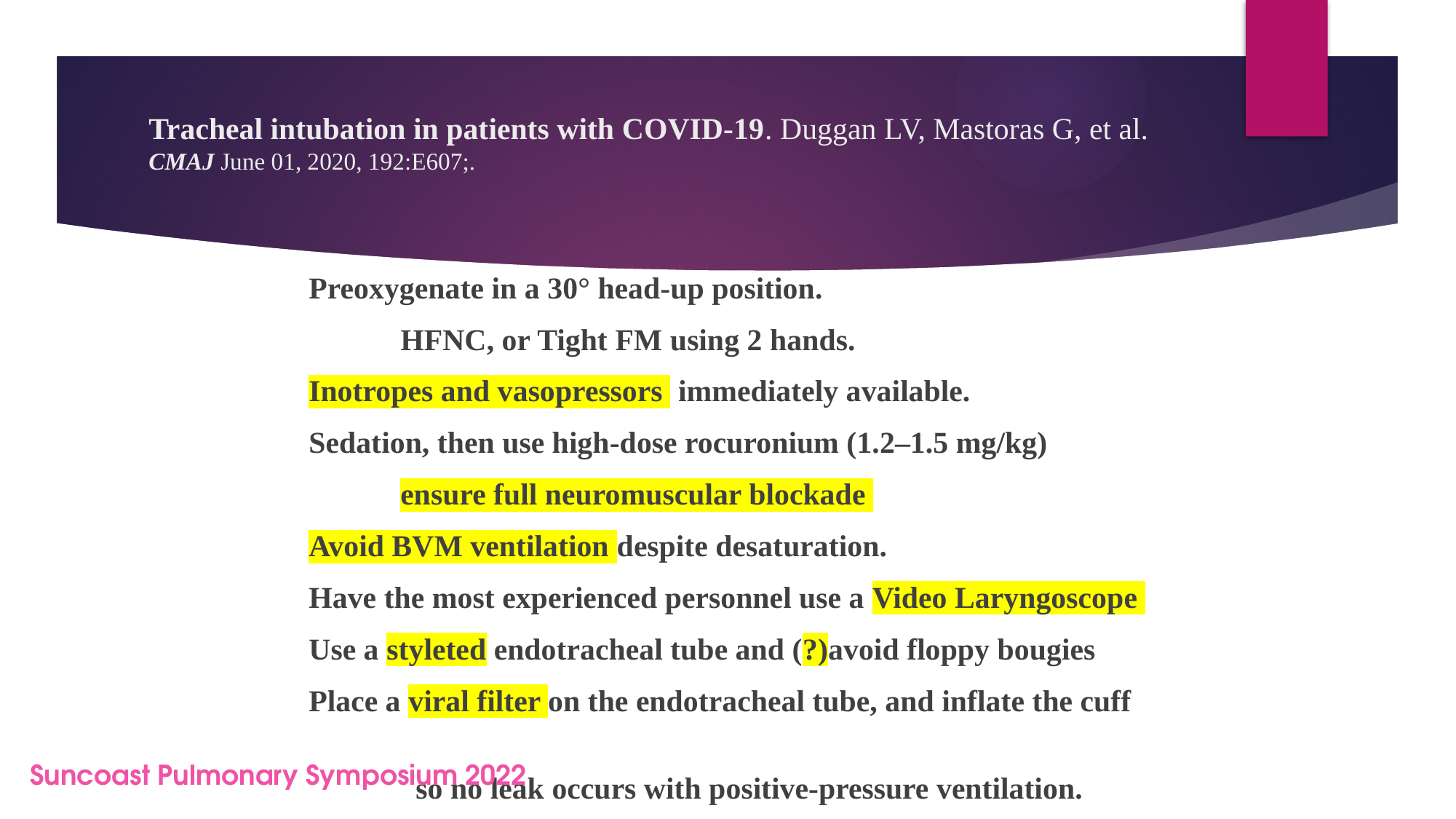

# Tracheal intubation in patients with COVID-19. Duggan LV, Mastoras G, et al.  CMAJ June 01, 2020, 192:E607;.
Preoxygenate in a 30° head-up position.
            HFNC, or Tight FM using 2 hands.
Inotropes and vasopressors  immediately available.
Sedation, then use high-dose rocuronium (1.2–1.5 mg/kg)
            ensure full neuromuscular blockade
Avoid BVM ventilation despite desaturation.
Have the most experienced personnel use a Video Laryngoscope
Use a styleted endotracheal tube and (?)avoid floppy bougies
Place a viral filter on the endotracheal tube, and inflate the cuff
              so no leak occurs with positive-pressure ventilation.

Suncoast Pulmonary Symposium 2022